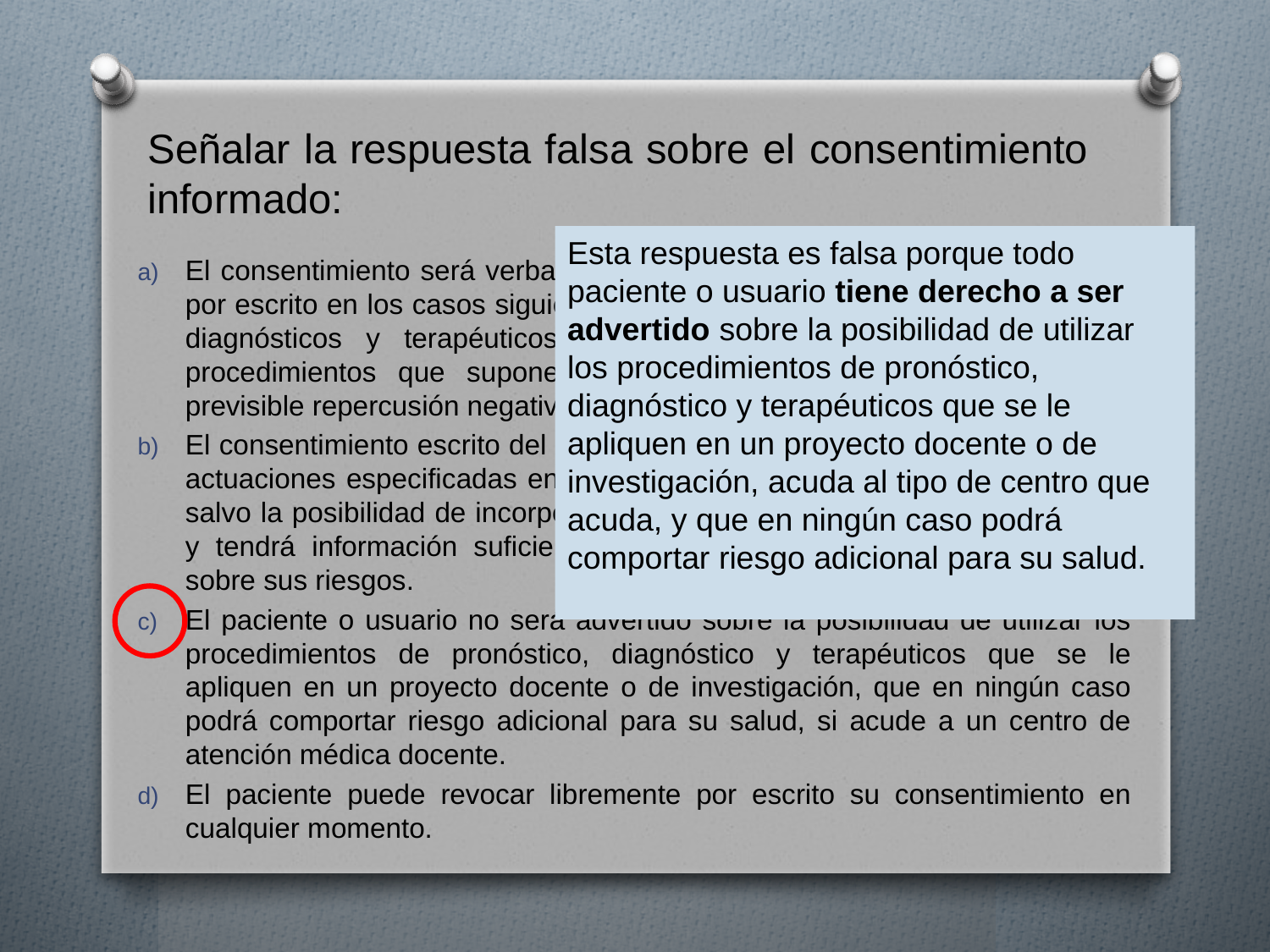

# Señalar la respuesta falsa sobre el consentimiento informado:
Esta respuesta es falsa porque todo paciente o usuario tiene derecho a ser advertido sobre la posibilidad de utilizar los procedimientos de pronóstico, diagnóstico y terapéuticos que se le apliquen en un proyecto docente o de investigación, acuda al tipo de centro que acuda, y que en ningún caso podrá comportar riesgo adicional para su salud.

El consentimiento será verbal por regla general. Sin embargo, se prestará por escrito en los casos siguientes: intervención quirúrgica, procedimientos diagnósticos y terapéuticos invasores y, en general, aplicación de procedimientos que suponen riesgos o inconvenientes de notoria y previsible repercusión negativa sobre la salud del paciente.
El consentimiento escrito del paciente será necesario para cada una de las actuaciones especificadas en el punto anterior de este artículo, dejando a salvo la posibilidad de incorporar anejos y otros datos de carácter general, y tendrá información suficiente sobre el procedimiento de aplicación y sobre sus riesgos.
El paciente o usuario no será advertido sobre la posibilidad de utilizar los procedimientos de pronóstico, diagnóstico y terapéuticos que se le apliquen en un proyecto docente o de investigación, que en ningún caso podrá comportar riesgo adicional para su salud, si acude a un centro de atención médica docente.
El paciente puede revocar libremente por escrito su consentimiento en cualquier momento.